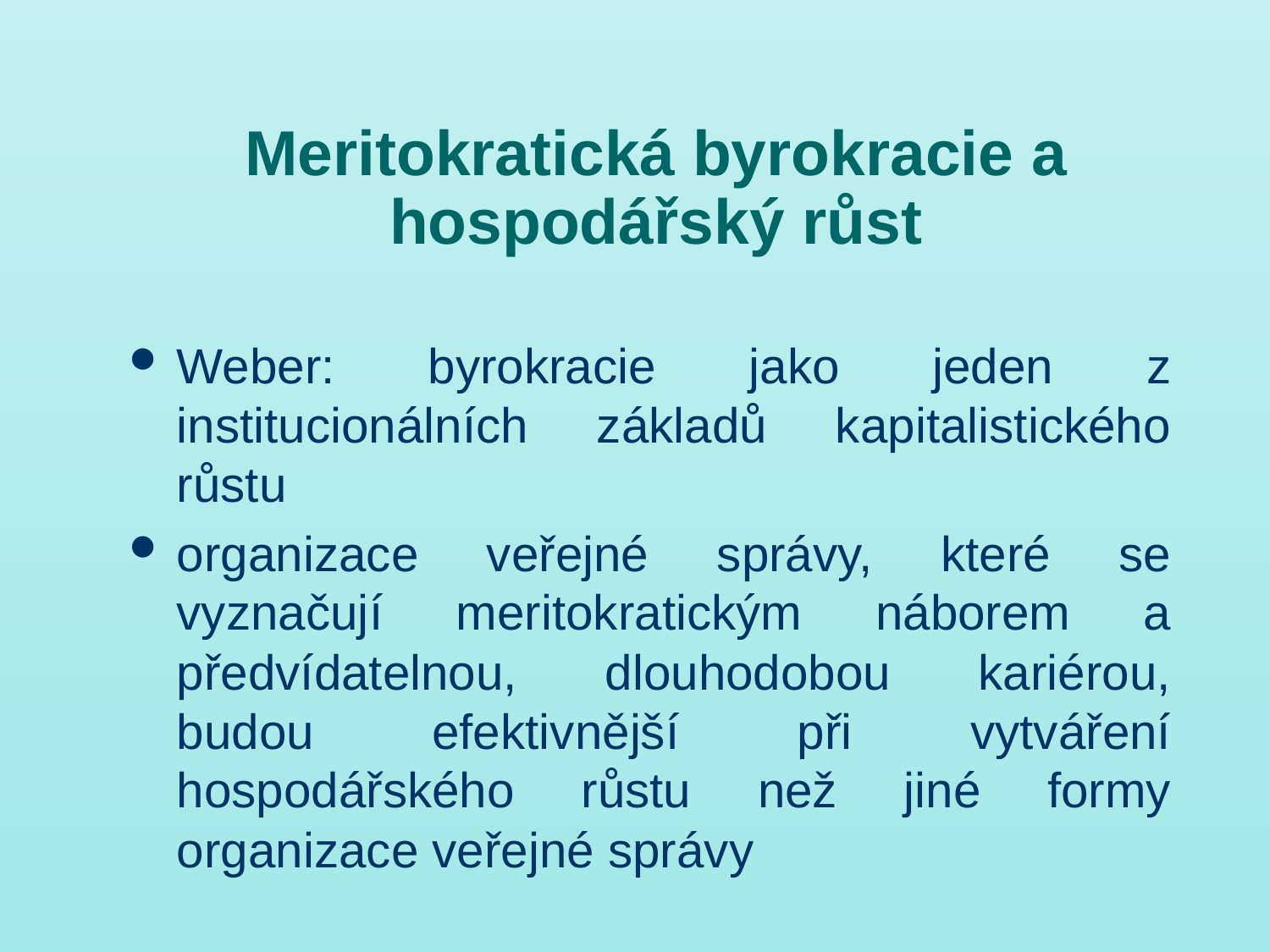

# Meritokratická byrokracie a hospodářský růst
Weber: byrokracie jako jeden z institucionálních základů kapitalistického růstu
organizace veřejné správy, které se vyznačují meritokratickým náborem a předvídatelnou, dlouhodobou kariérou, budou efektivnější při vytváření hospodářského růstu než jiné formy organizace veřejné správy